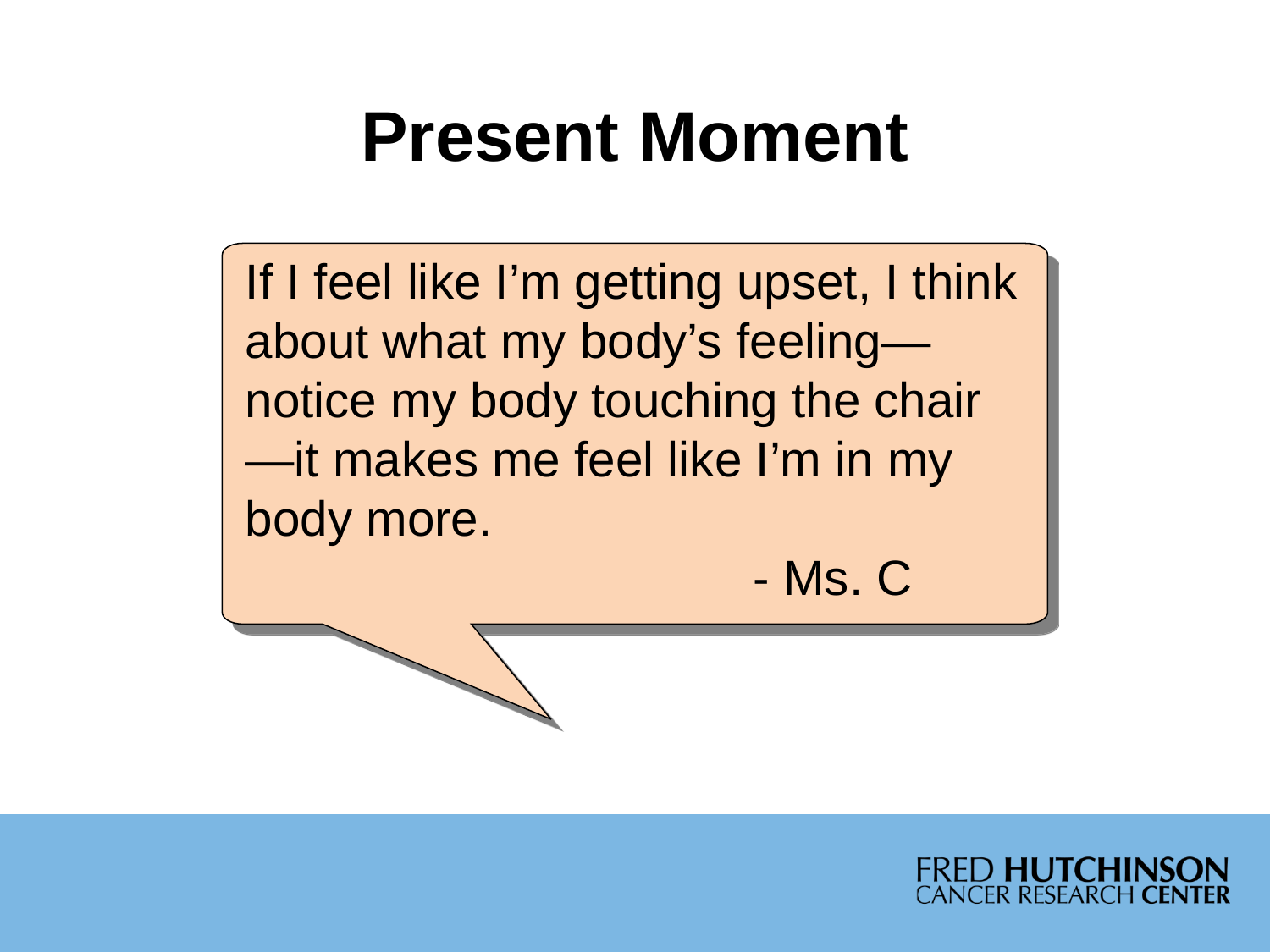

# Present Moment

If I feel like I’m getting upset, I think about what my body’s feeling—notice my body touching the chair—it makes me feel like I’m in my body more.
				- Ms. C